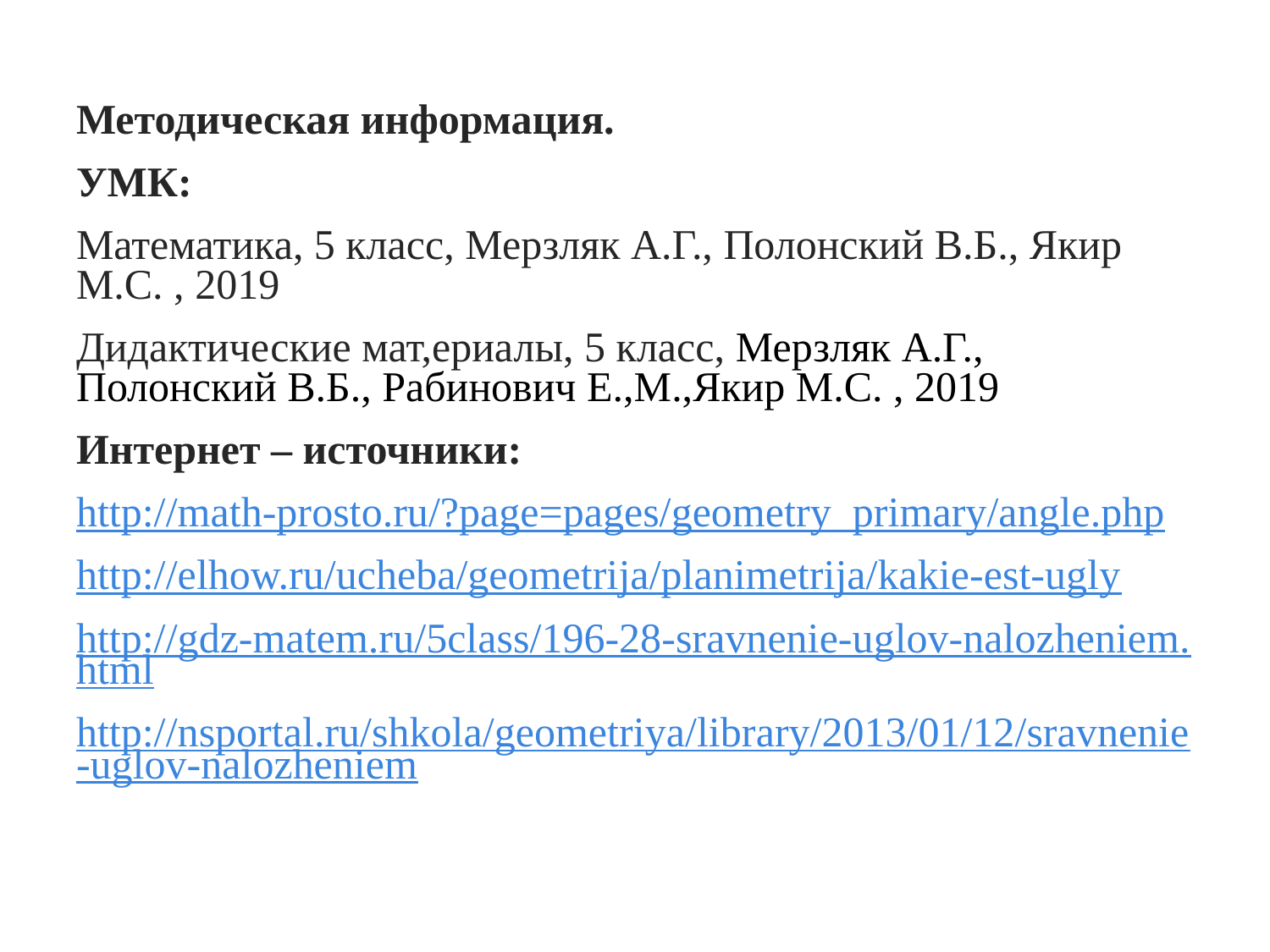

Методическая информация.
УМК:
Математика, 5 класс, Мерзляк А.Г., Полонский В.Б., Якир М.С. , 2019
Дидактические мат,ериалы, 5 класс, Мерзляк А.Г., Полонский В.Б., Рабинович Е.,М.,Якир М.С. , 2019
Интернет – источники:
http://math-prosto.ru/?page=pages/geometry_primary/angle.php
http://elhow.ru/ucheba/geometrija/planimetrija/kakie-est-ugly
http://gdz-matem.ru/5class/196-28-sravnenie-uglov-nalozheniem.html
http://nsportal.ru/shkola/geometriya/library/2013/01/12/sravnenie-uglov-nalozheniem